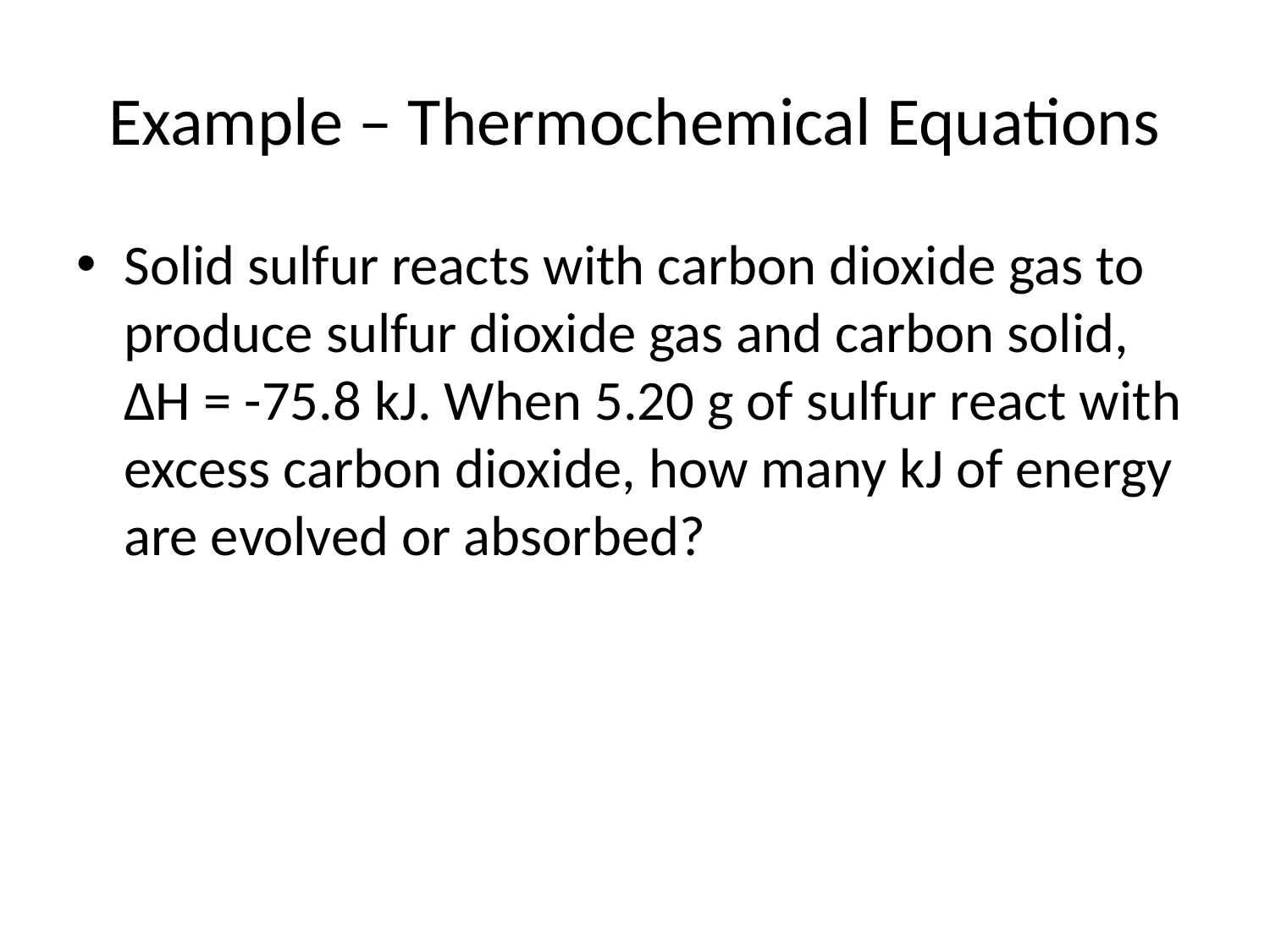

# Example – Thermochemical Equations
Solid sulfur reacts with carbon dioxide gas to produce sulfur dioxide gas and carbon solid, ∆H = -75.8 kJ. When 5.20 g of sulfur react with excess carbon dioxide, how many kJ of energy are evolved or absorbed?